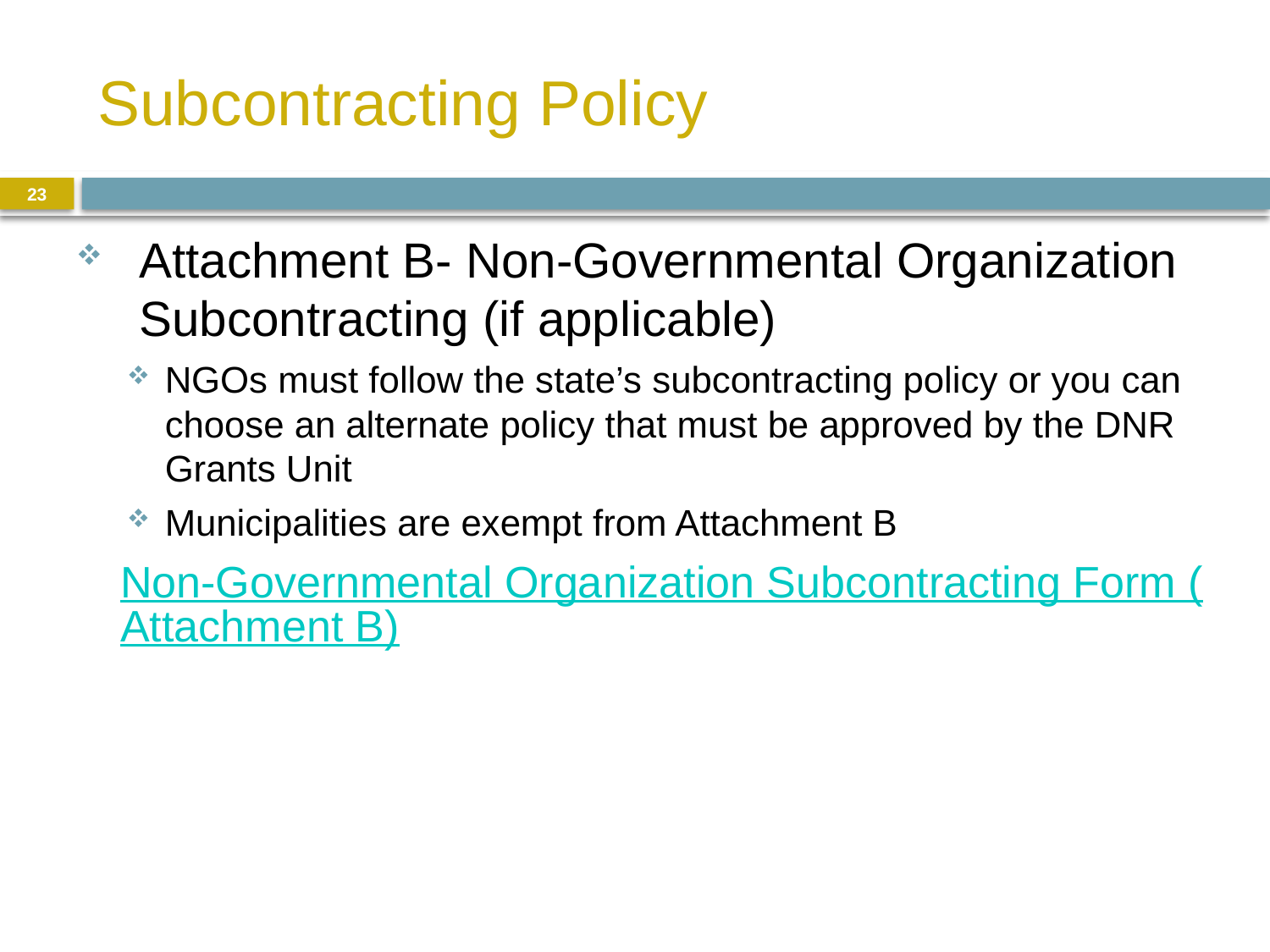

# Subcontracting Policy
23
Attachment B- Non-Governmental Organization Subcontracting (if applicable)
NGOs must follow the state’s subcontracting policy or you can choose an alternate policy that must be approved by the DNR Grants Unit
Municipalities are exempt from Attachment B
Non-Governmental Organization Subcontracting Form (Attachment B)